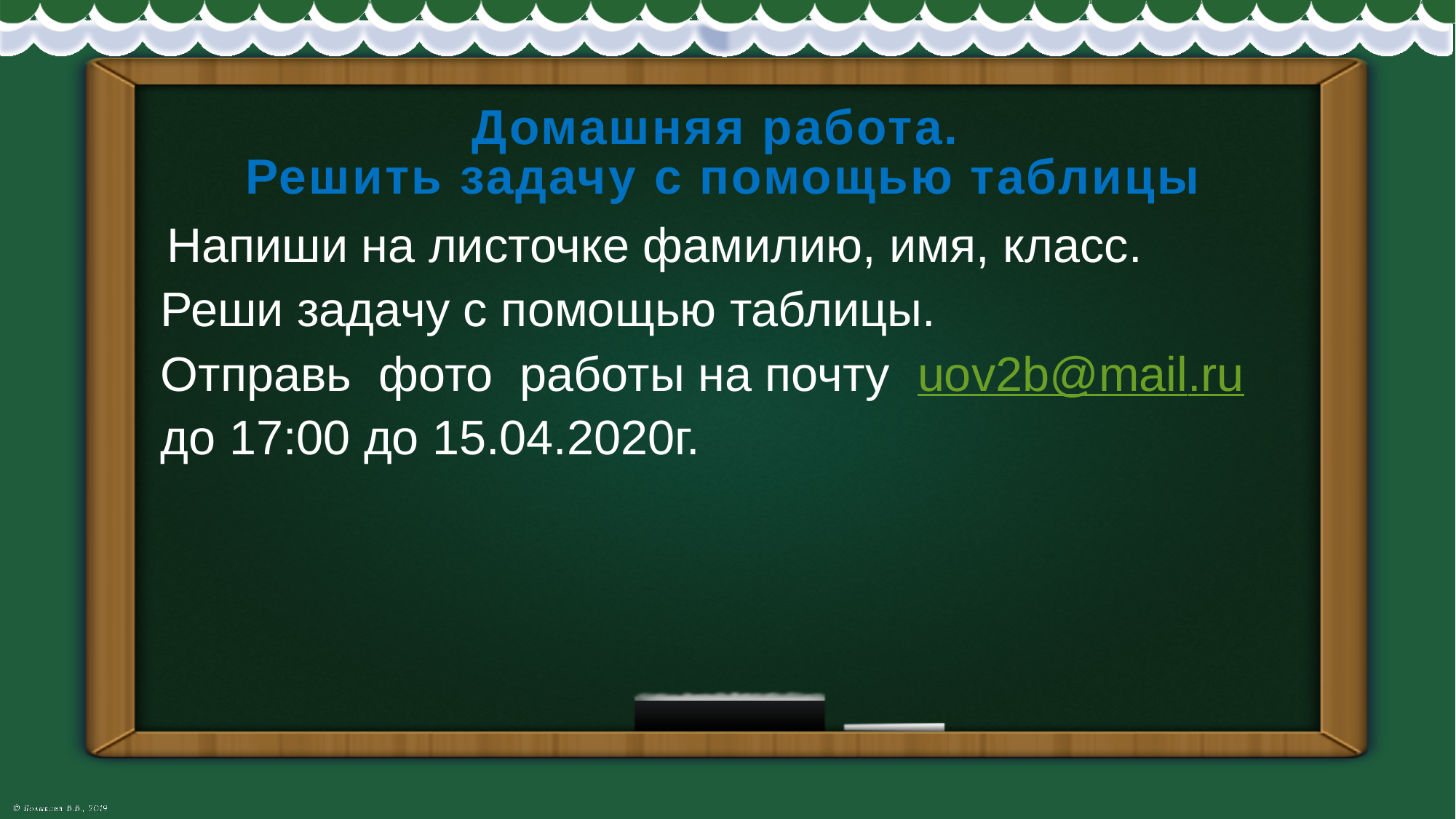

# Домашняя работа. Решить задачу с помощью таблицы
 Напиши на листочке фамилию, имя, класс.
Реши задачу с помощью таблицы.
Отправь  фото  работы на почту  uov2b@mail.ru
до 17:00 до 15.04.2020г.